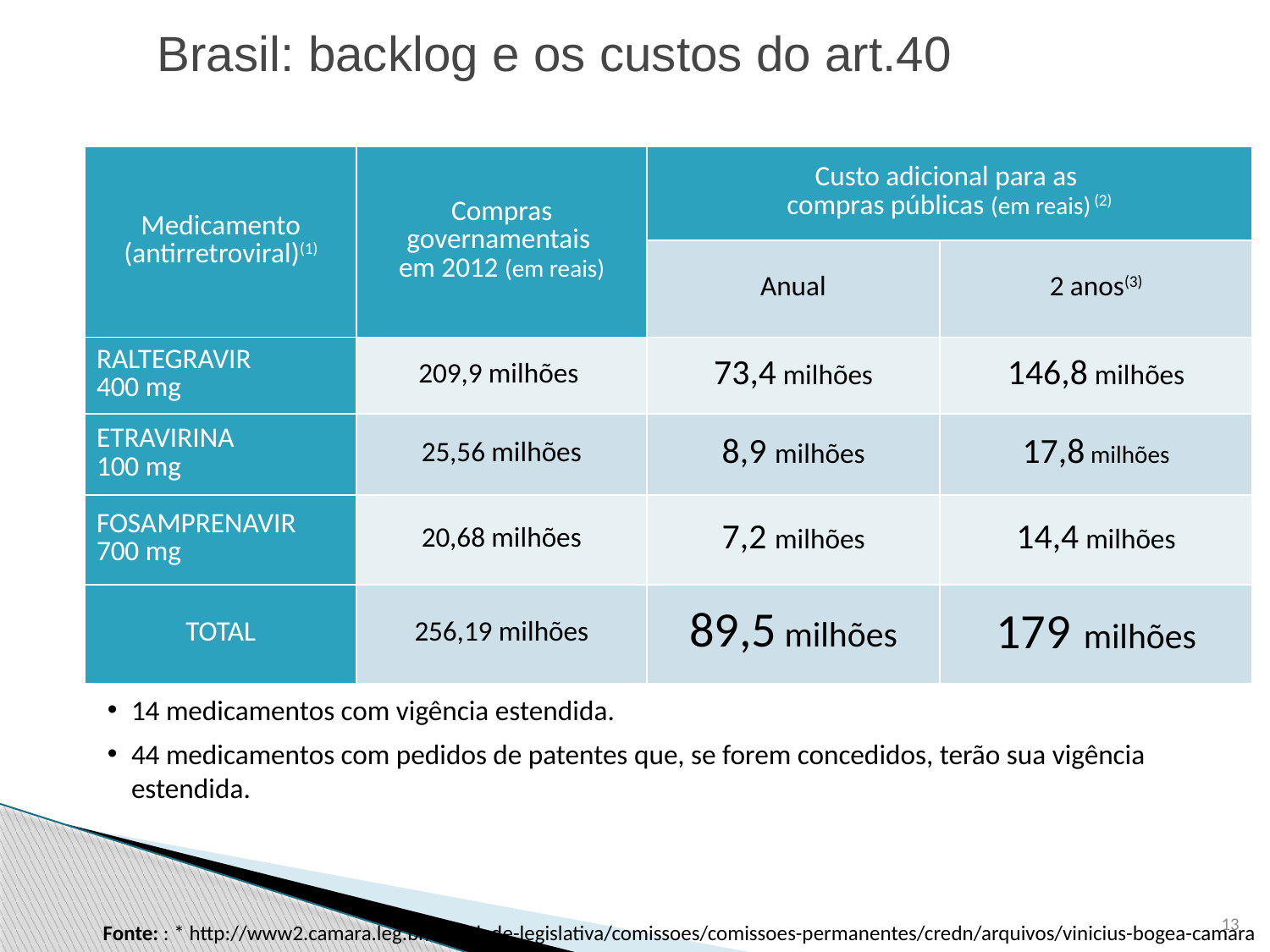

Brasil: backlog e os custos do art.40
| Medicamento (antirretroviral)(1) | Compras governamentais em 2012 (em reais) | Custo adicional para as compras públicas (em reais) (2) |  |
| --- | --- | --- | --- |
|  |  | Anual | 2 anos(3) |
| RALTEGRAVIR 400 mg | 209,9 milhões | 73,4 milhões | 146,8 milhões |
| ETRAVIRINA 100 mg | 25,56 milhões | 8,9 milhões | 17,8 milhões |
| FOSAMPRENAVIR 700 mg | 20,68 milhões | 7,2 milhões | 14,4 milhões |
| TOTAL | 256,19 milhões | 89,5 milhões | 179 milhões |
14 medicamentos com vigência estendida.
44 medicamentos com pedidos de patentes que, se forem concedidos, terão sua vigência estendida.
13
Fonte: : * http://www2.camara.leg.br/atividade-legislativa/comissoes/comissoes-permanentes/credn/arquivos/vinicius-bogea-camara